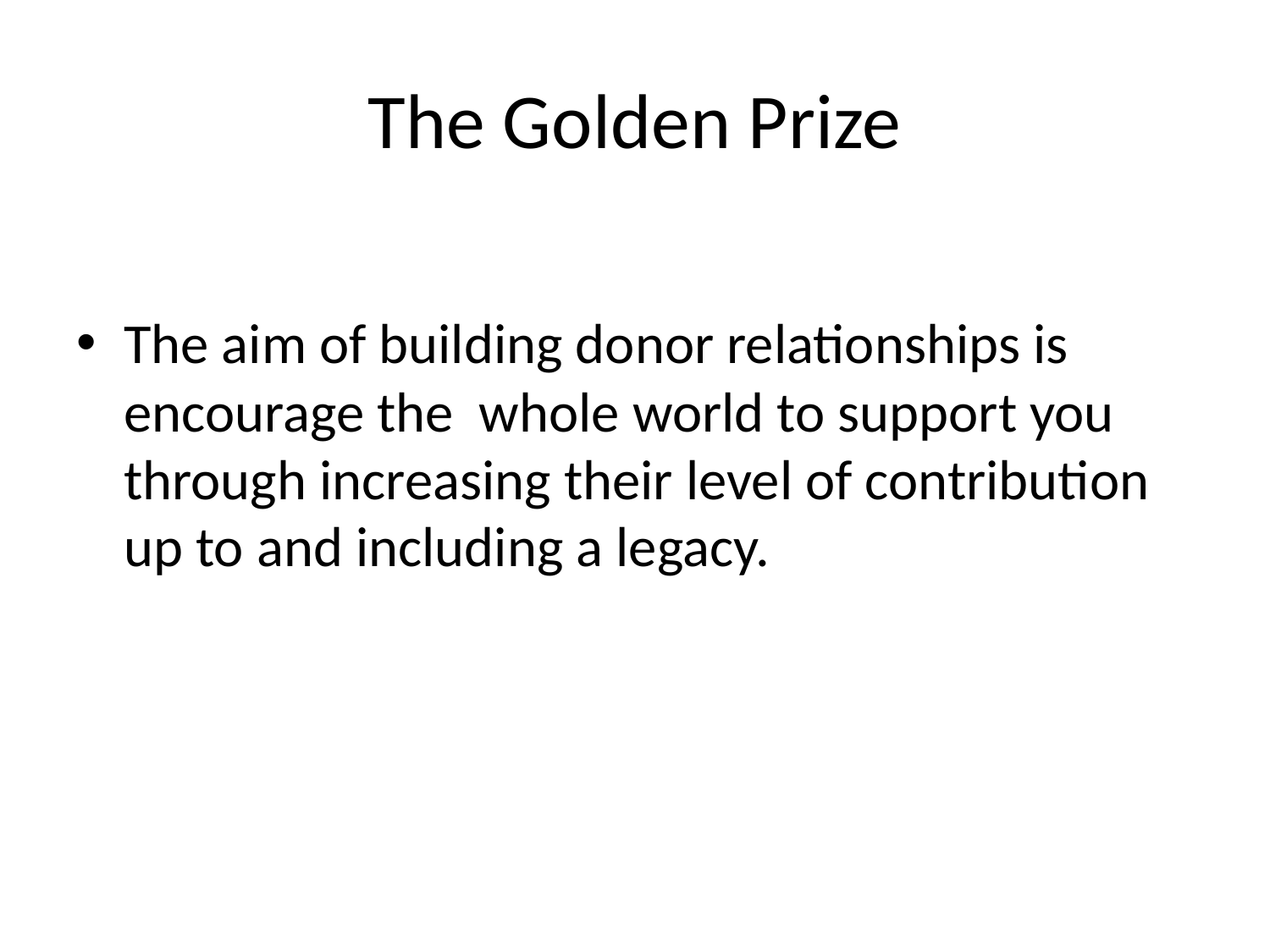

# The Golden Prize

The aim of building donor relationships is encourage the  whole world to support you through increasing their level of contribution up to and including a legacy.